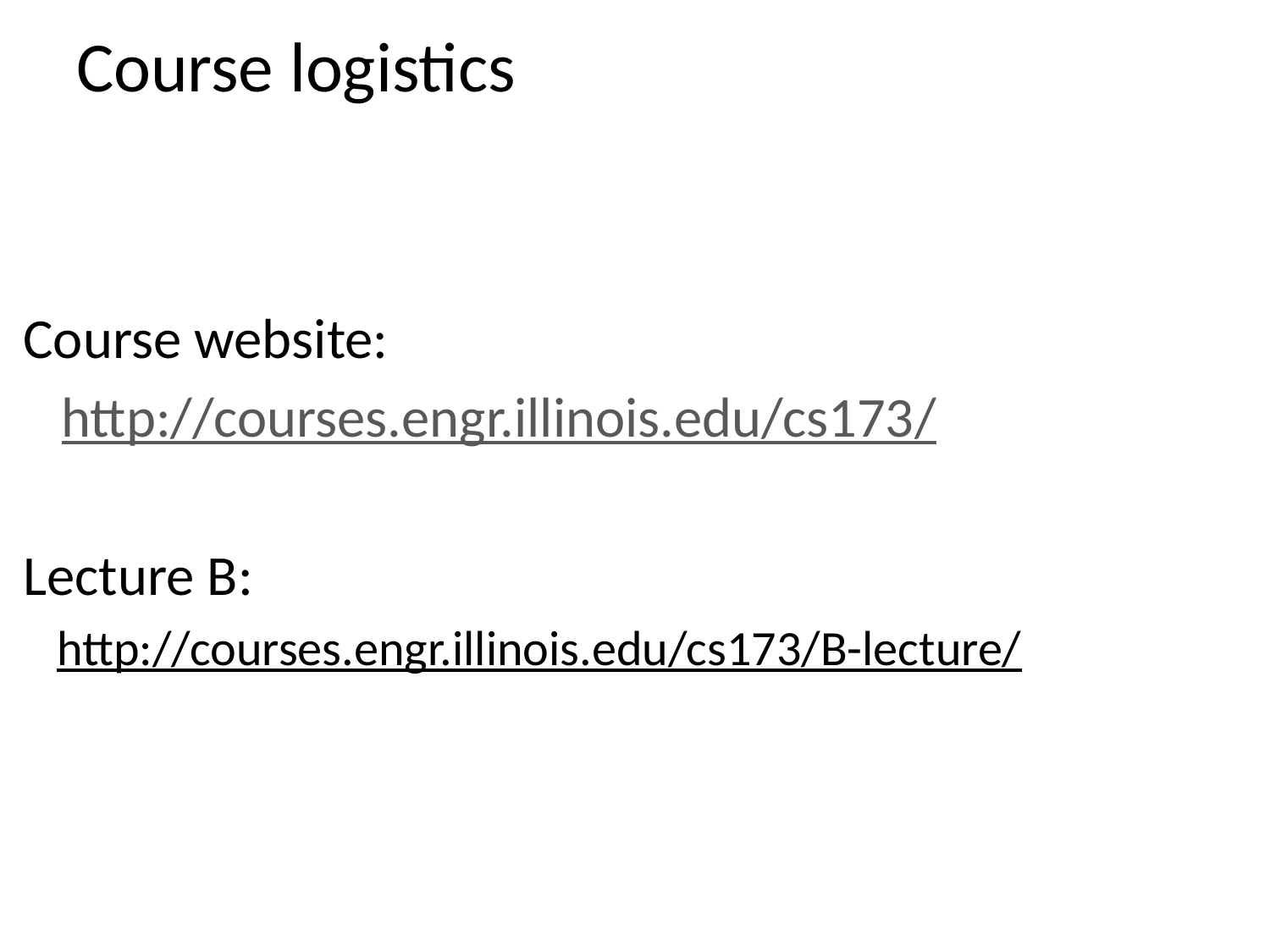

# Course logistics

Course website:
   http://courses.engr.illinois.edu/cs173/

Lecture B:
   http://courses.engr.illinois.edu/cs173/B-lecture/